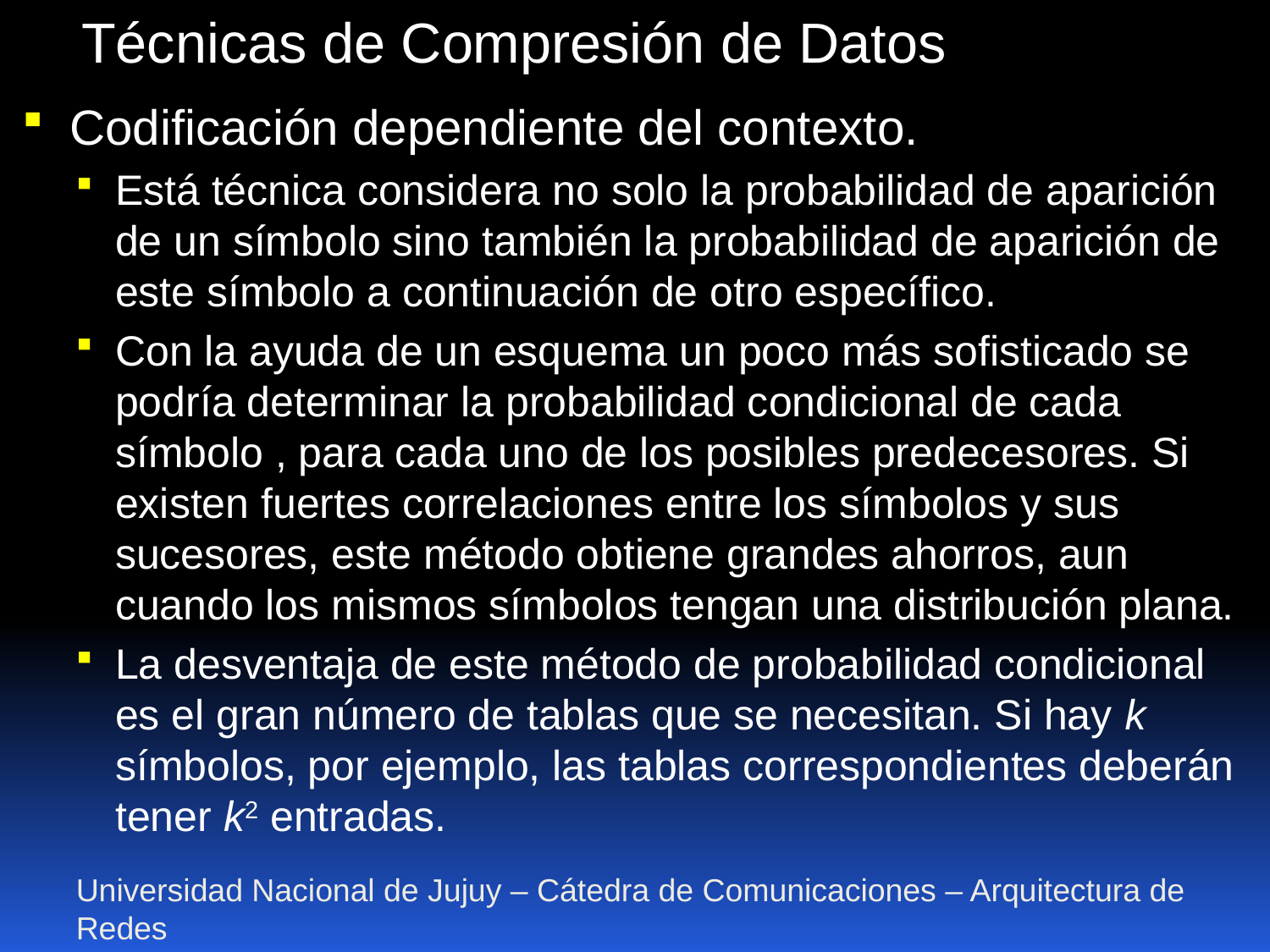

Técnicas de Compresión de Datos

Codificación dependiente del contexto.
Está técnica considera no solo la probabilidad de aparición de un símbolo sino también la probabilidad de aparición de este símbolo a continuación de otro específico.
Con la ayuda de un esquema un poco más sofisticado se podría determinar la probabilidad condicional de cada símbolo , para cada uno de los posibles predecesores. Si existen fuertes correlaciones entre los símbolos y sus sucesores, este método obtiene grandes ahorros, aun cuando los mismos símbolos tengan una distribución plana.
La desventaja de este método de probabilidad condicional es el gran número de tablas que se necesitan. Si hay k símbolos, por ejemplo, las tablas correspondientes deberán tener k2 entradas.
Universidad Nacional de Jujuy – Cátedra de Comunicaciones – Arquitectura de Redes